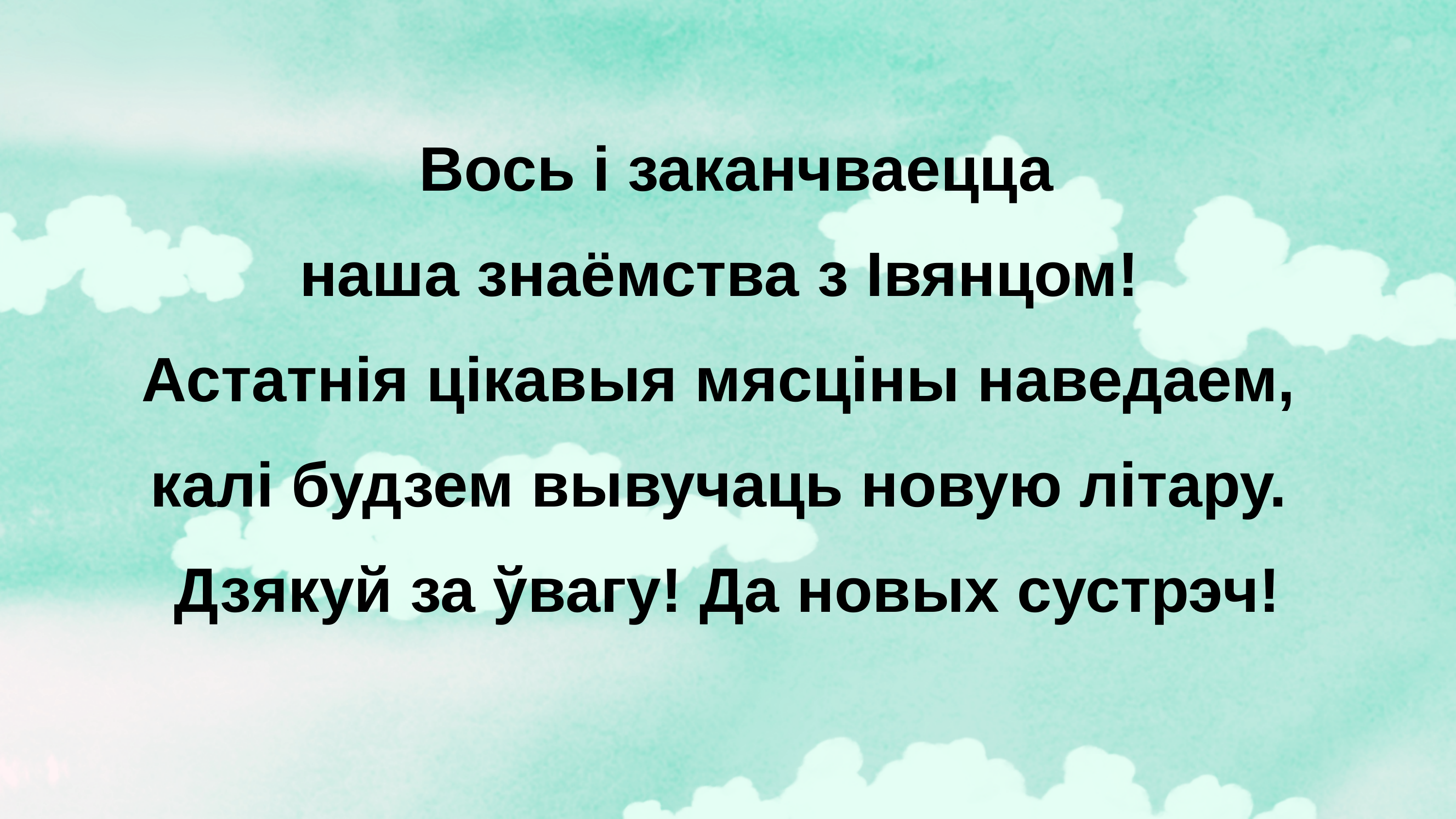

Вось і заканчваецца
наша знаёмства з Івянцом!
Астатнія цікавыя мясціны наведаем,
калі будзем вывучаць новую літару.
Дзякуй за ўвагу! Да новых сустрэч!